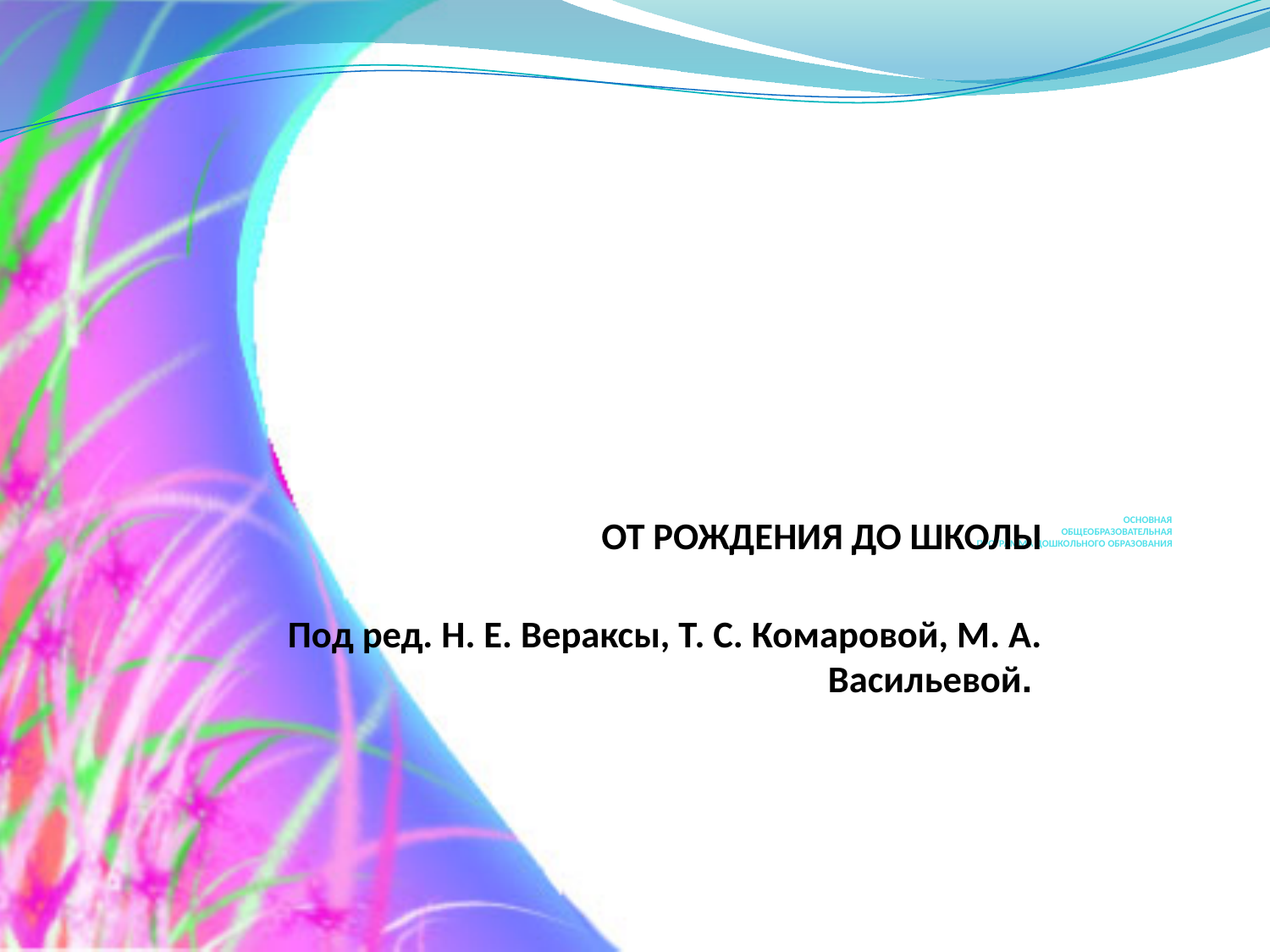

# ОСНОВНАЯ ОБЩЕОБРАЗОВАТЕЛЬНАЯ ПРОГРАММА ДОШКОЛЬНОГО ОБРАЗОВАНИЯ

ОТ РОЖДЕНИЯ ДО ШКОЛЫ
 Под ред. Н. Е. Вераксы, Т. С. Комаровой, М. А. Васильевой.